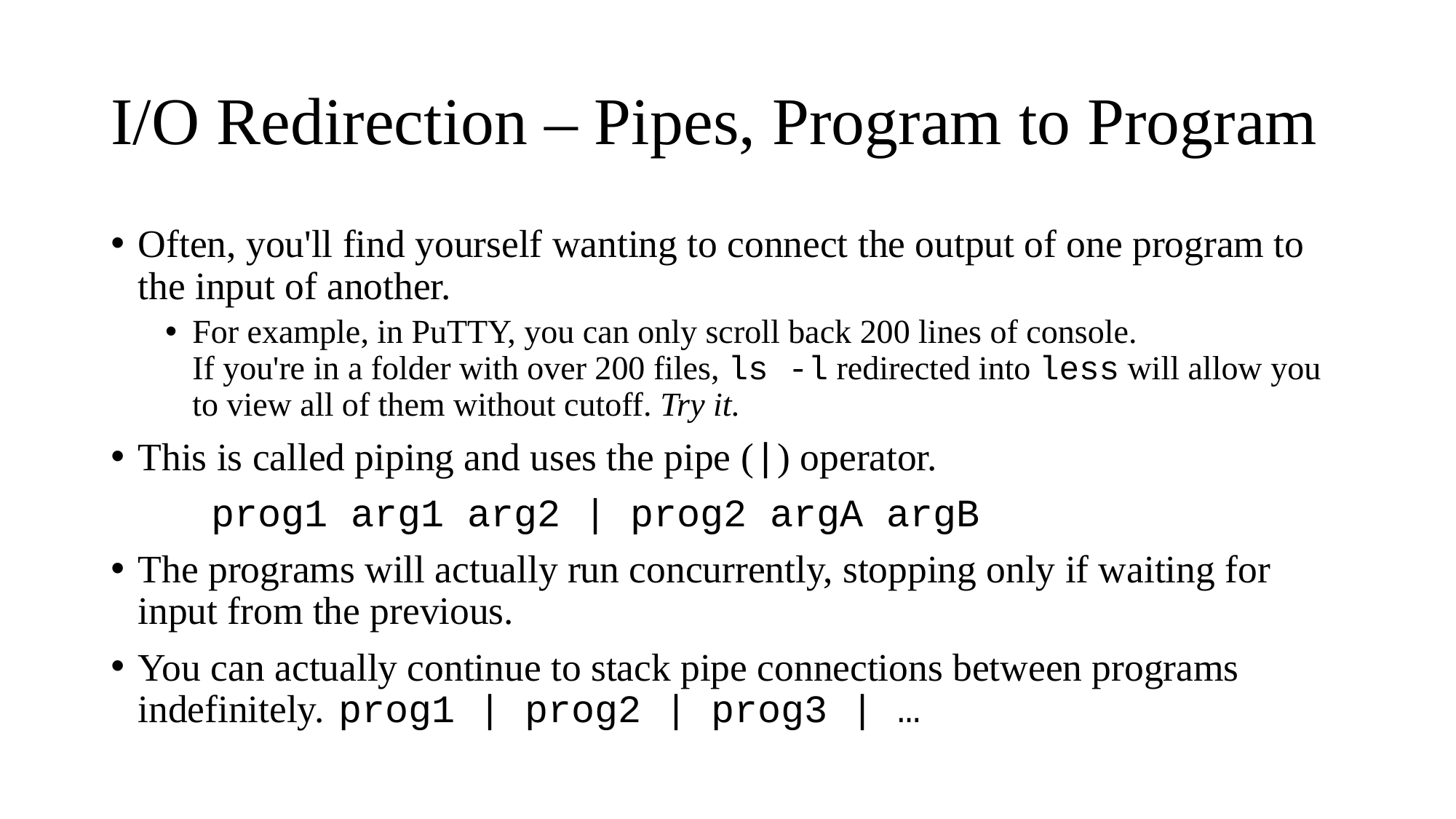

# I/O Redirection – Pipes, Program to Program
Often, you'll find yourself wanting to connect the output of one program to the input of another.
For example, in PuTTY, you can only scroll back 200 lines of console.
If you're in a folder with over 200 files, ls -l redirected into less will allow you to view all of them without cutoff. Try it.
This is called piping and uses the pipe (|) operator.
	prog1 arg1 arg2 | prog2 argA argB
The programs will actually run concurrently, stopping only if waiting for input from the previous.
You can actually continue to stack pipe connections between programs indefinitely.		prog1 | prog2 | prog3 | …